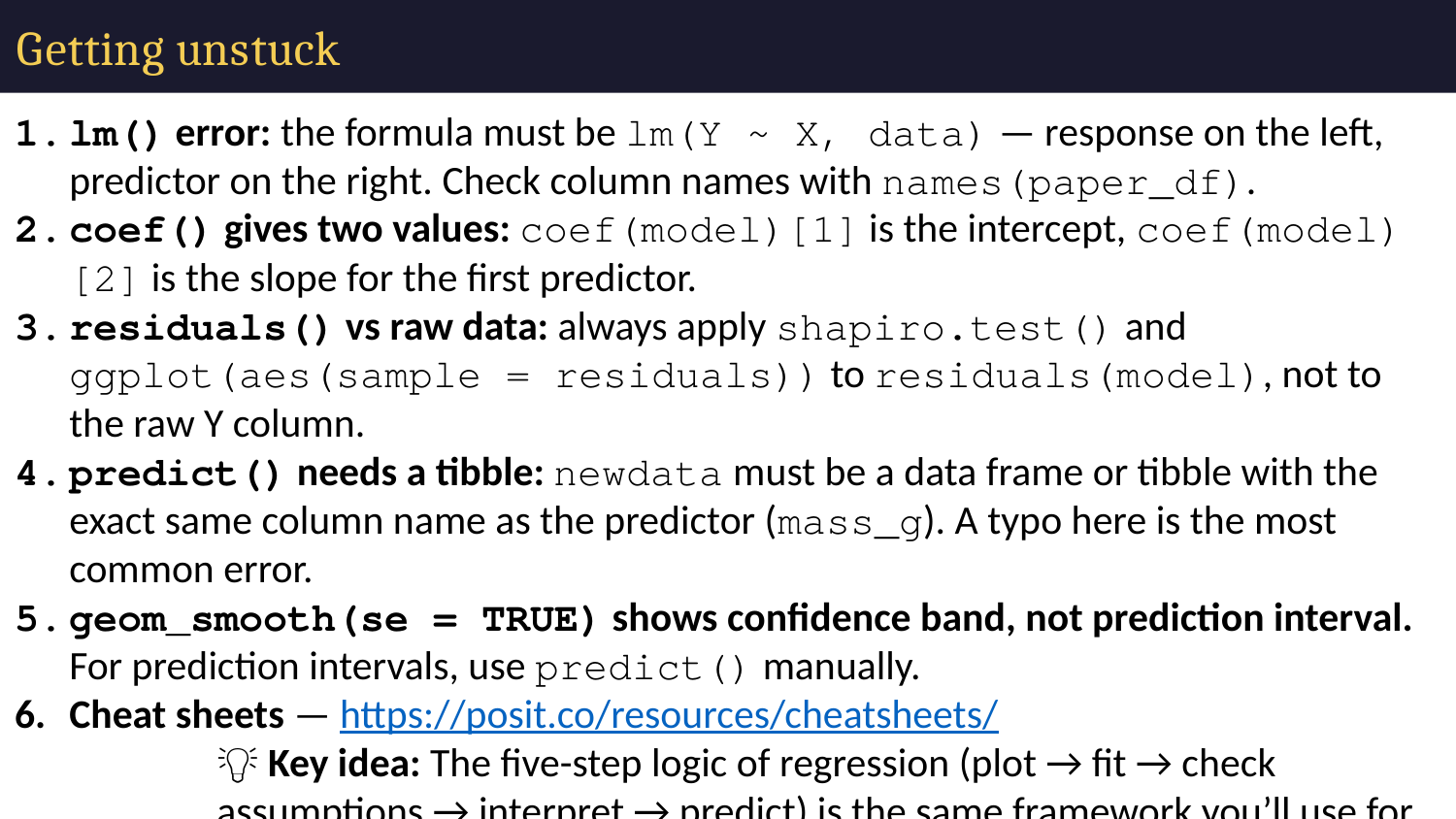

# Getting unstuck
lm() error: the formula must be lm(Y ~ X, data) — response on the left, predictor on the right. Check column names with names(paper_df).
coef() gives two values: coef(model)[1] is the intercept, coef(model)[2] is the slope for the first predictor.
residuals() vs raw data: always apply shapiro.test() and ggplot(aes(sample = residuals)) to residuals(model), not to the raw Y column.
predict() needs a tibble: newdata must be a data frame or tibble with the exact same column name as the predictor (mass_g). A typo here is the most common error.
geom_smooth(se = TRUE) shows confidence band, not prediction interval. For prediction intervals, use predict() manually.
Cheat sheets — https://posit.co/resources/cheatsheets/
💡 Key idea: The five-step logic of regression (plot → fit → check assumptions → interpret → predict) is the same framework you’ll use for multiple regression, ANOVA, and every other linear model in your career.